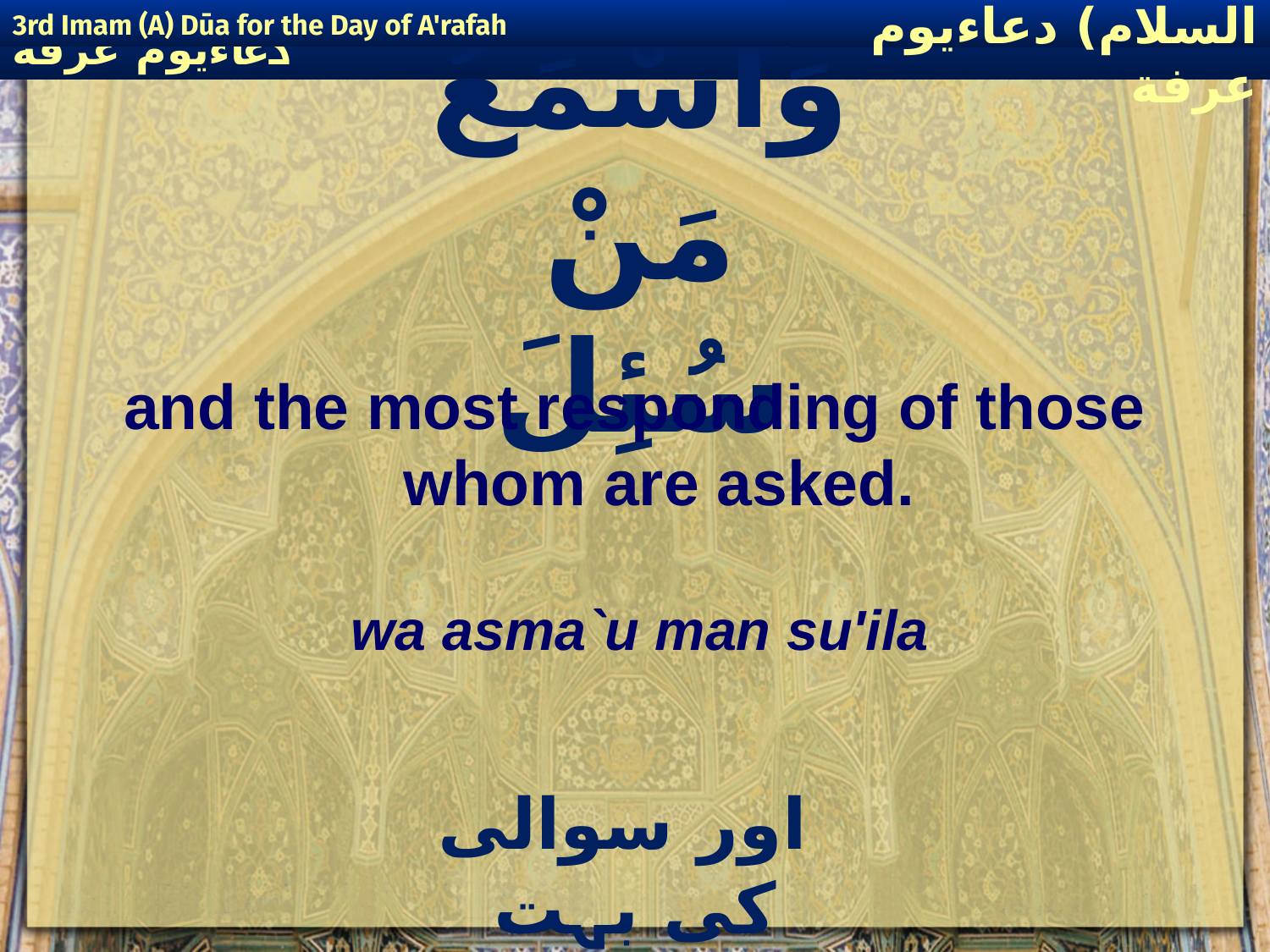

3rd Imam (A) Dūa for the Day of A'rafah
إمام حسين(عليه السلام) دعاءيوم عرفة
# وَاسْمَعُ مَنْ سُئِلَ
and the most responding of those whom are asked.
wa asma`u man su'ila
 اور سوالی کی بہت سننے والا